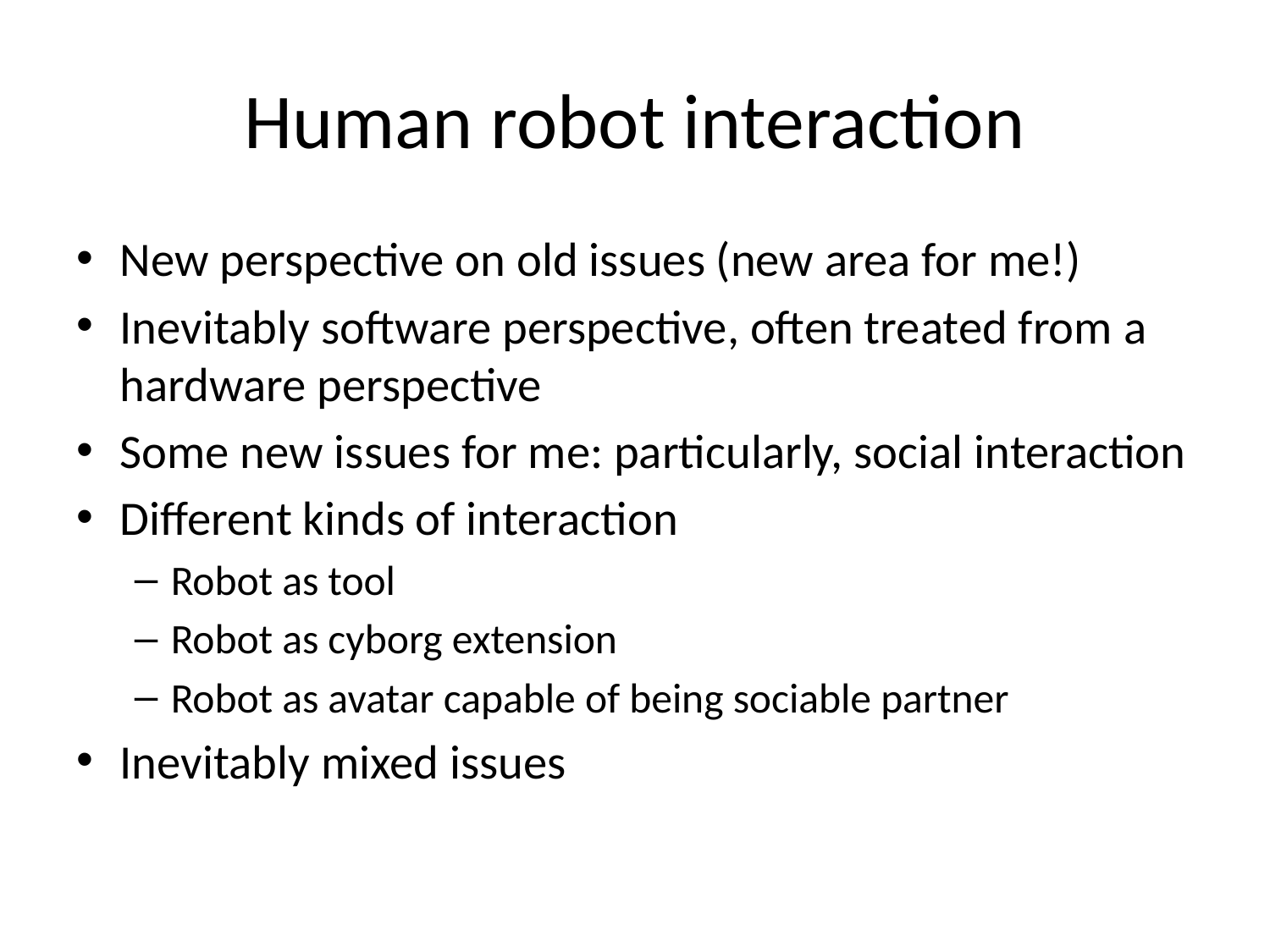

# Human robot interaction
New perspective on old issues (new area for me!)
Inevitably software perspective, often treated from a hardware perspective
Some new issues for me: particularly, social interaction
Different kinds of interaction
Robot as tool
Robot as cyborg extension
Robot as avatar capable of being sociable partner
Inevitably mixed issues